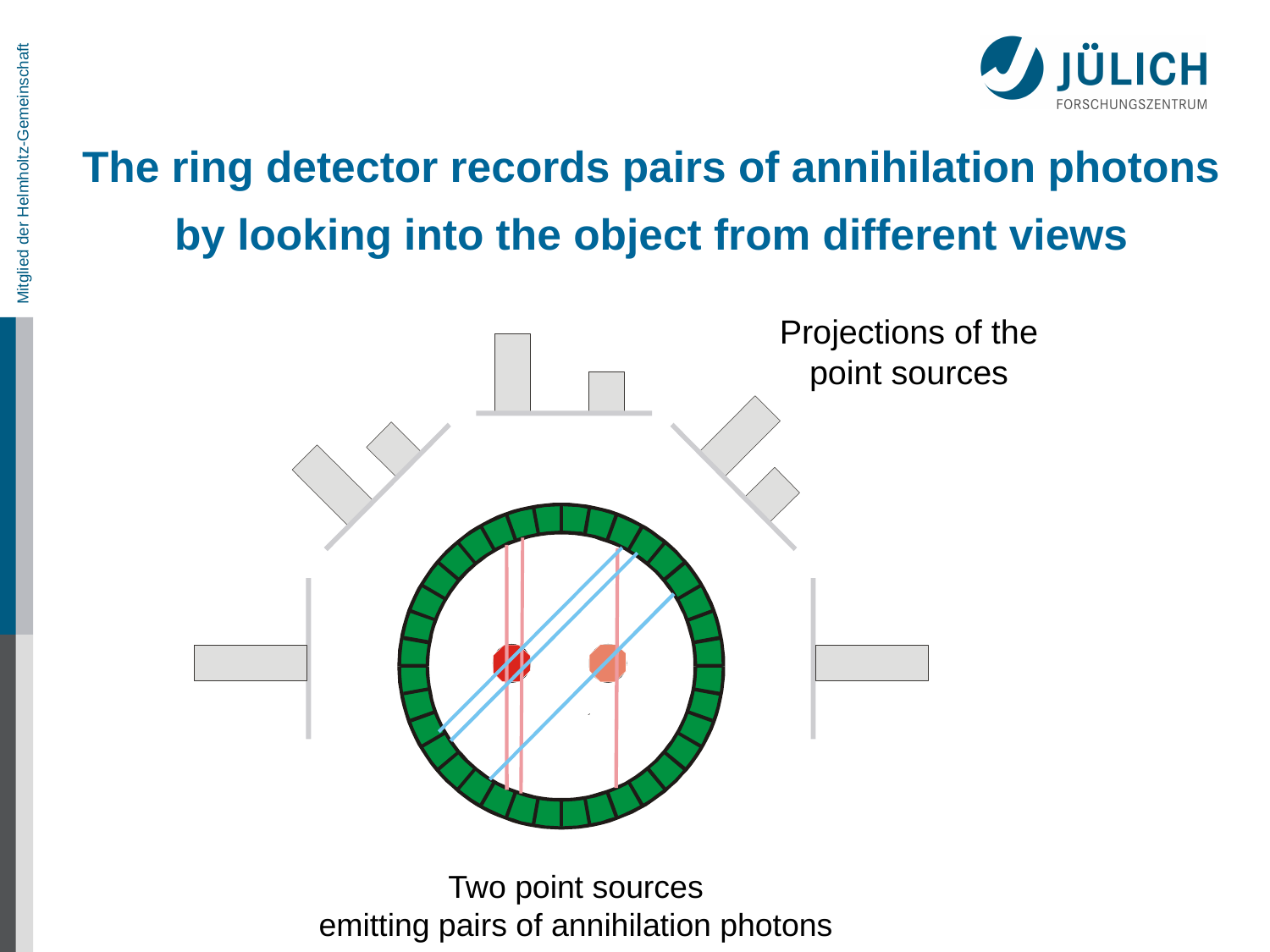

The ring detector records pairs of annihilation photons by looking into the object from different views
Projections of the
point sources

Two point sources
emitting pairs of annihilation photons